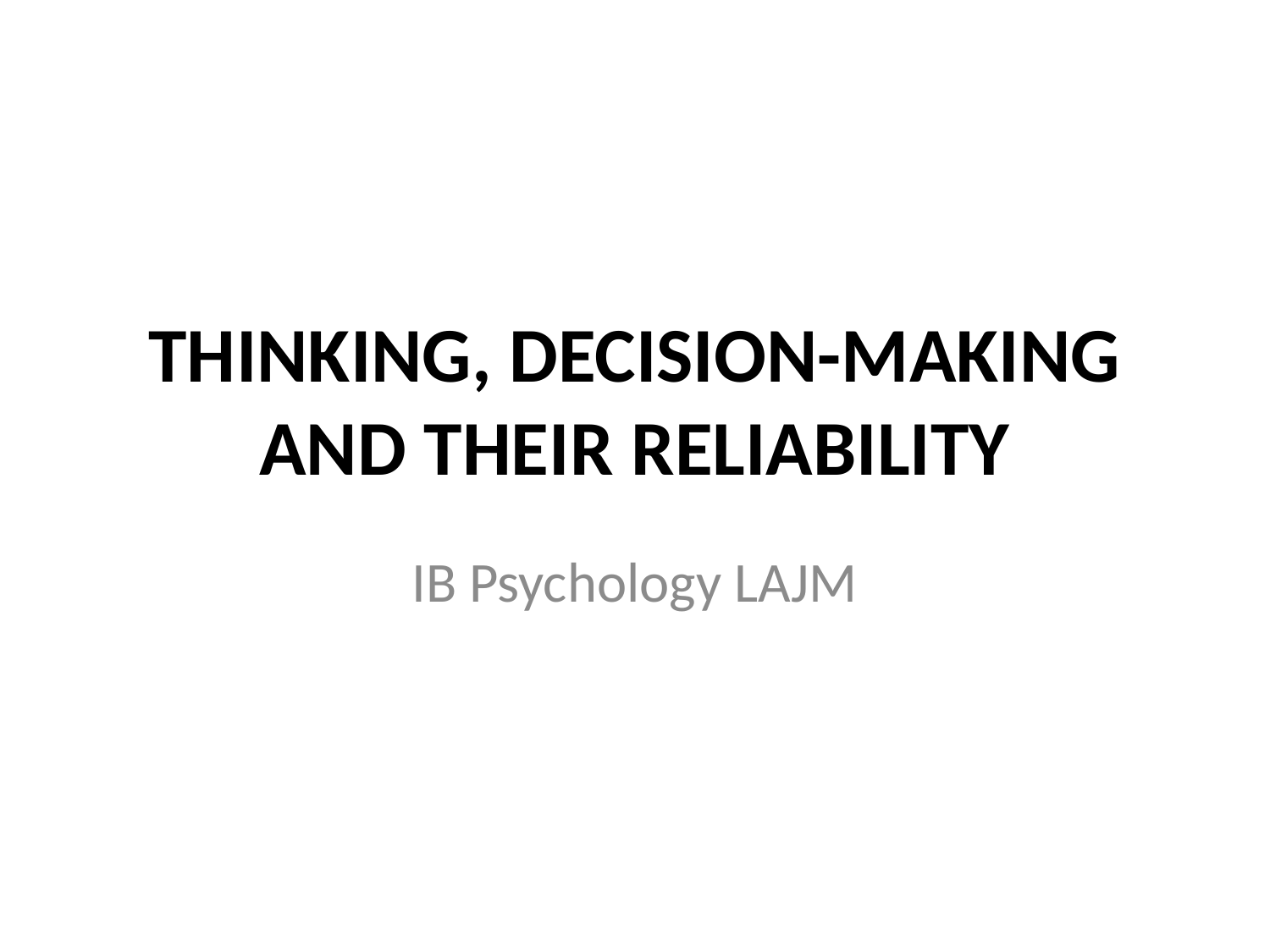

# THINKING, DECISION-MAKING AND THEIR RELIABILITY
IB Psychology LAJM